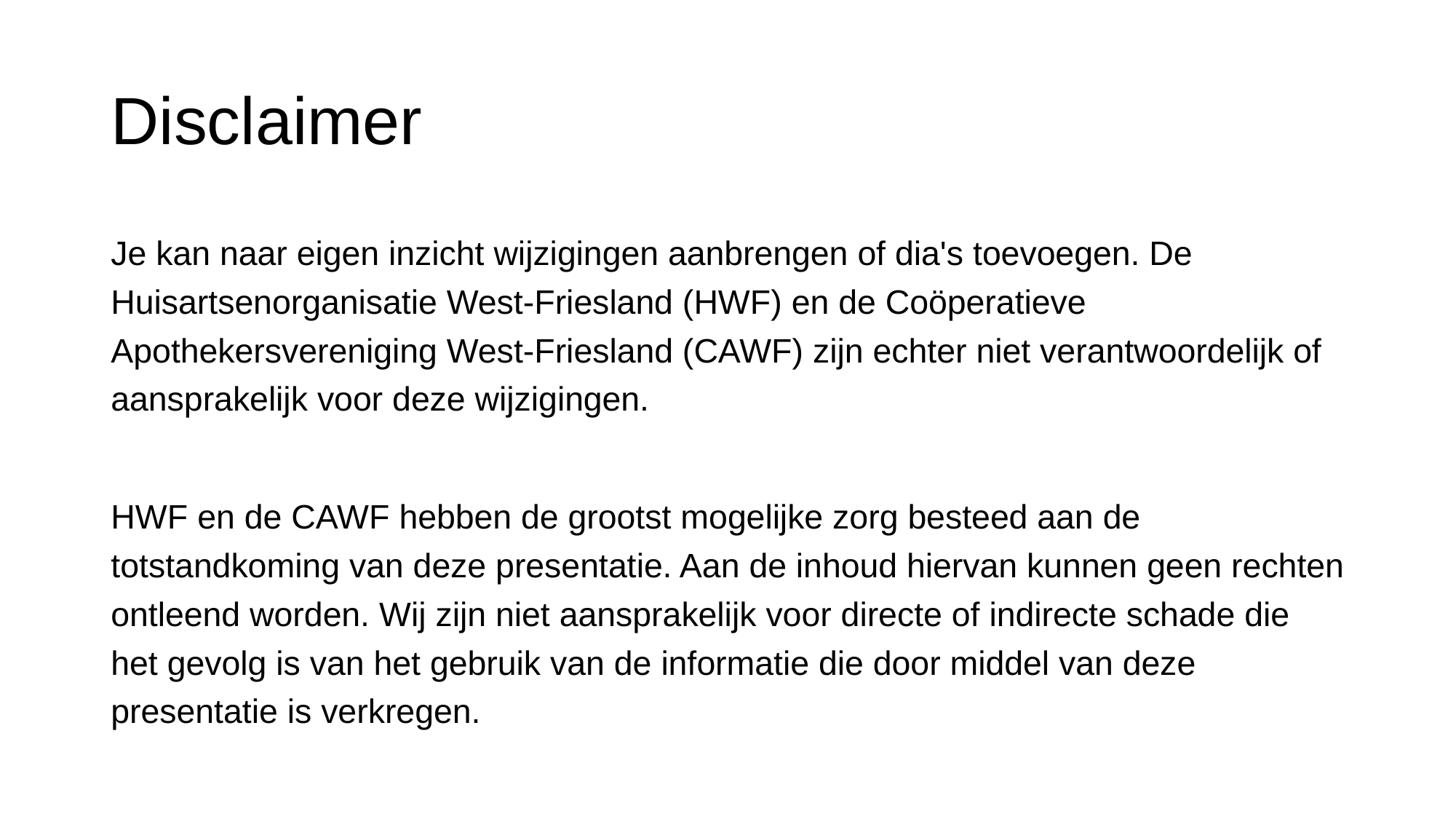

# Disclaimer
Je kan naar eigen inzicht wijzigingen aanbrengen of dia's toevoegen. De Huisartsenorganisatie West-Friesland (HWF) en de Coöperatieve Apothekersvereniging West-Friesland (CAWF) zijn echter niet verantwoordelijk of aansprakelijk voor deze wijzigingen.

HWF en de CAWF hebben de grootst mogelijke zorg besteed aan de totstandkoming van deze presentatie. Aan de inhoud hiervan kunnen geen rechten ontleend worden. Wij zijn niet aansprakelijk voor directe of indirecte schade die het gevolg is van het gebruik van de informatie die door middel van deze presentatie is verkregen.